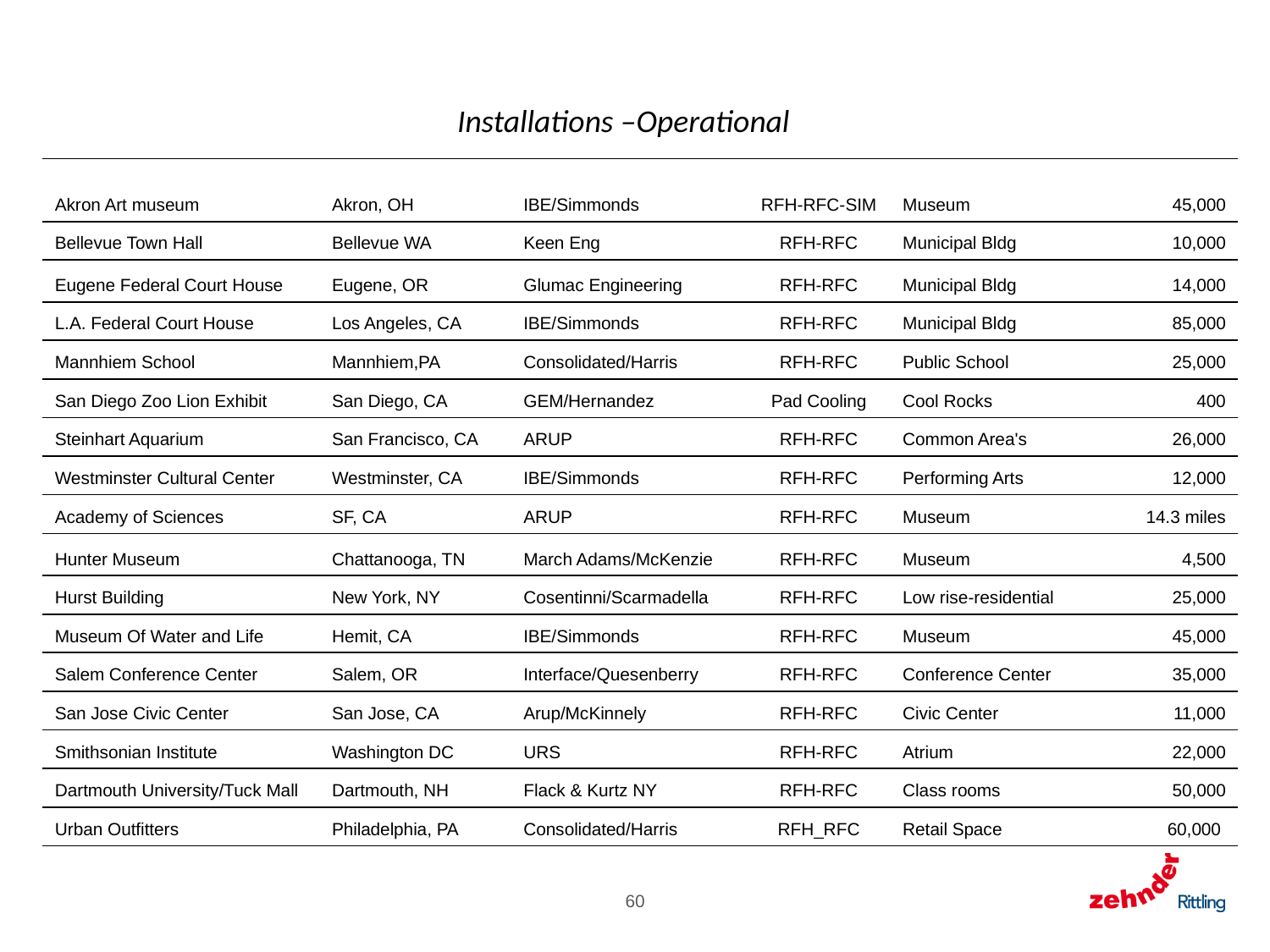

# Installations –Operational
| Akron Art museum | Akron, OH | IBE/Simmonds | RFH-RFC-SIM | Museum | 45,000 |
| --- | --- | --- | --- | --- | --- |
| Bellevue Town Hall | Bellevue WA | Keen Eng | RFH-RFC | Municipal Bldg | 10,000 |
| Eugene Federal Court House | Eugene, OR | Glumac Engineering | RFH-RFC | Municipal Bldg | 14,000 |
| L.A. Federal Court House | Los Angeles, CA | IBE/Simmonds | RFH-RFC | Municipal Bldg | 85,000 |
| Mannhiem School | Mannhiem,PA | Consolidated/Harris | RFH-RFC | Public School | 25,000 |
| San Diego Zoo Lion Exhibit | San Diego, CA | GEM/Hernandez | Pad Cooling | Cool Rocks | 400 |
| Steinhart Aquarium | San Francisco, CA | ARUP | RFH-RFC | Common Area's | 26,000 |
| Westminster Cultural Center | Westminster, CA | IBE/Simmonds | RFH-RFC | Performing Arts | 12,000 |
| Academy of Sciences | SF, CA | ARUP | RFH-RFC | Museum | 14.3 miles |
| Hunter Museum | Chattanooga, TN | March Adams/McKenzie | RFH-RFC | Museum | 4,500 |
| Hurst Building | New York, NY | Cosentinni/Scarmadella | RFH-RFC | Low rise-residential | 25,000 |
| Museum Of Water and Life | Hemit, CA | IBE/Simmonds | RFH-RFC | Museum | 45,000 |
| Salem Conference Center | Salem, OR | Interface/Quesenberry | RFH-RFC | Conference Center | 35,000 |
| San Jose Civic Center | San Jose, CA | Arup/McKinnely | RFH-RFC | Civic Center | 11,000 |
| Smithsonian Institute | Washington DC | URS | RFH-RFC | Atrium | 22,000 |
| Dartmouth University/Tuck Mall | Dartmouth, NH | Flack & Kurtz NY | RFH-RFC | Class rooms | 50,000 |
| Urban Outfitters | Philadelphia, PA | Consolidated/Harris | RFH\_RFC | Retail Space | 60,000 |